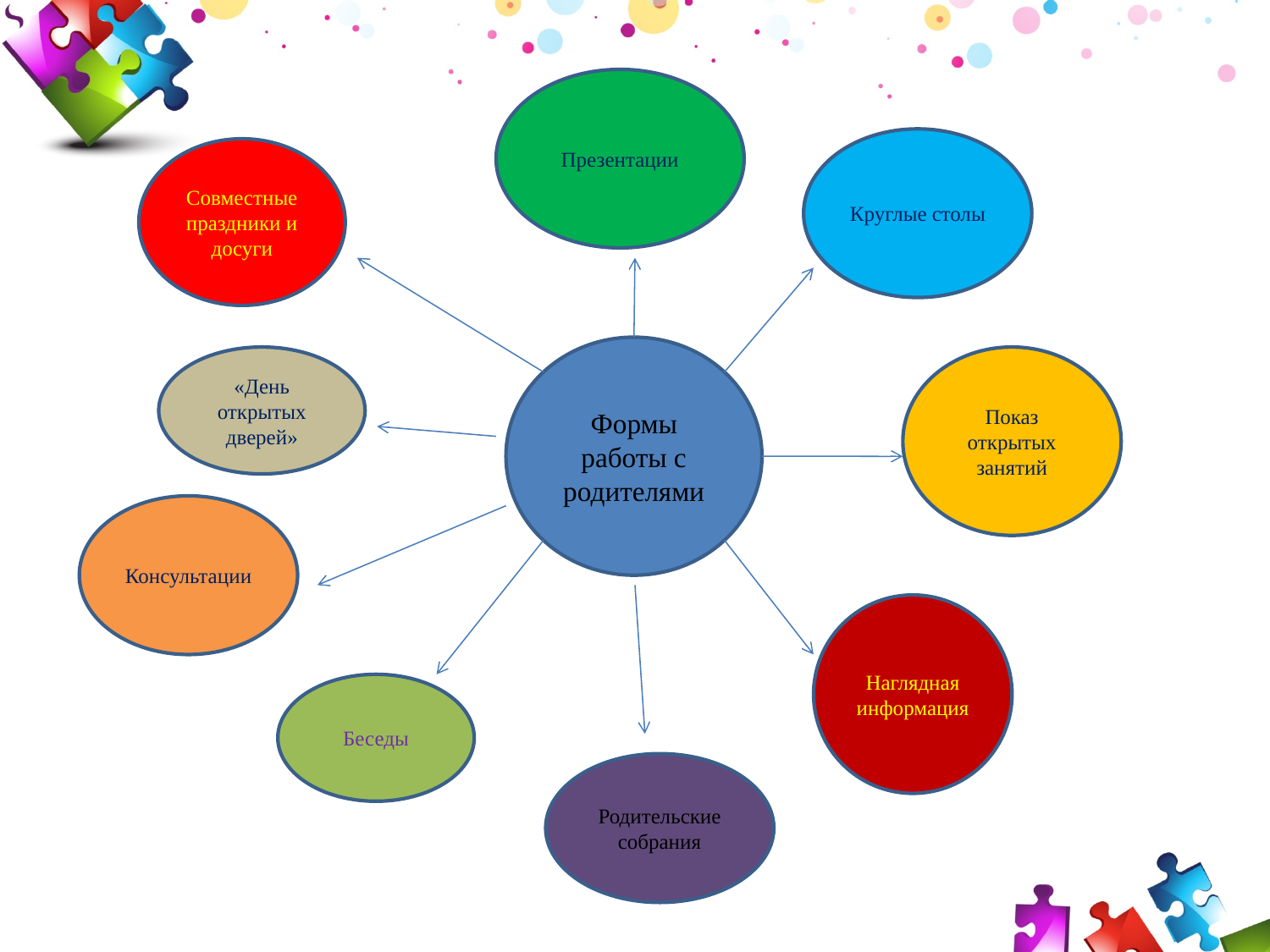

#
Презентации
Круглые столы
Совместные праздники и досуги
Формы работы с родителями
«День открытых дверей»
Показ открытых занятий
Консультации
Наглядная информация
Беседы
Родительские собрания